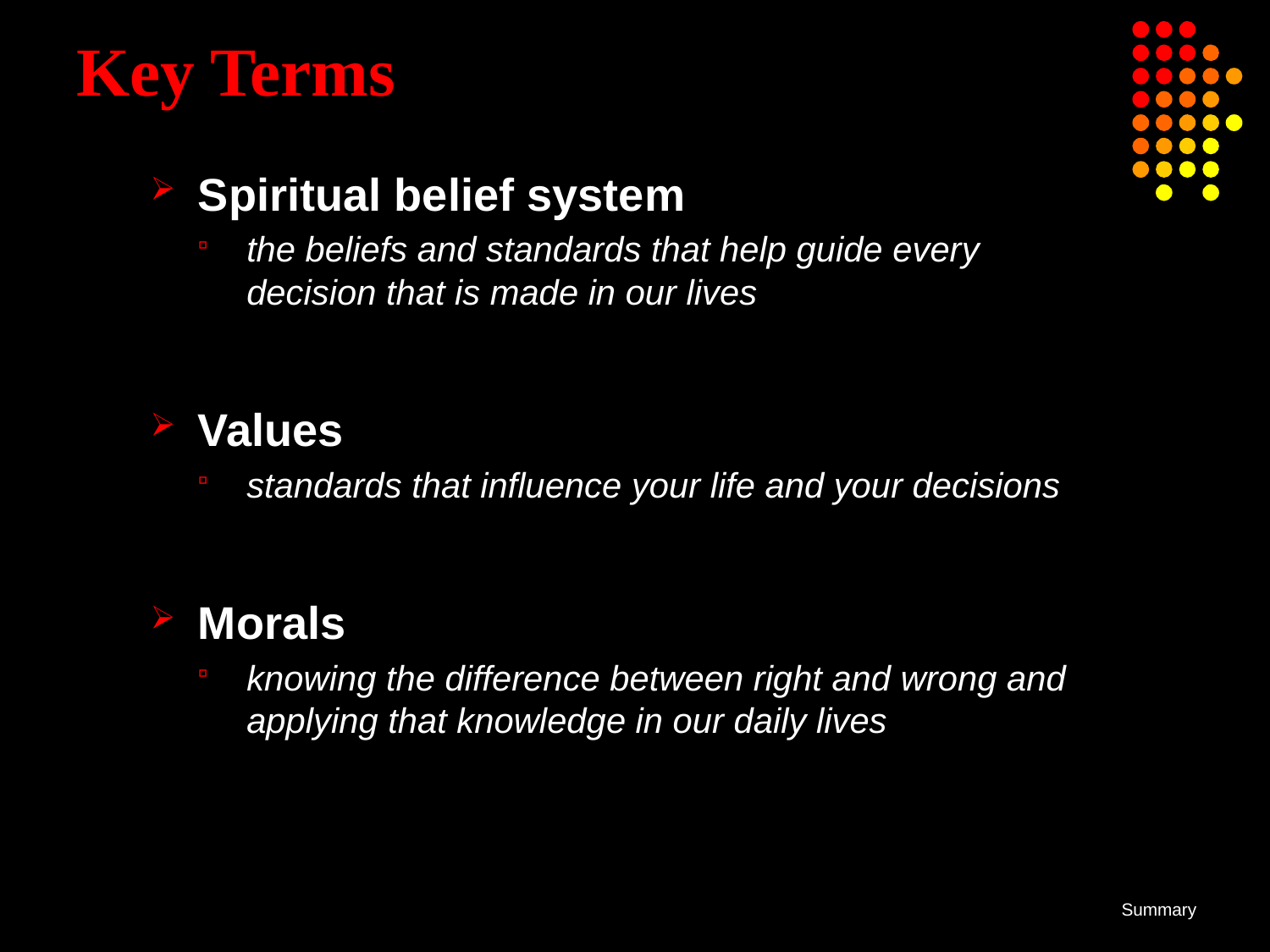

# Key Terms
Spiritual belief system
the beliefs and standards that help guide every decision that is made in our lives

Values
standards that influence your life and your decisions

Morals
knowing the difference between right and wrong and applying that knowledge in our daily lives

Summary